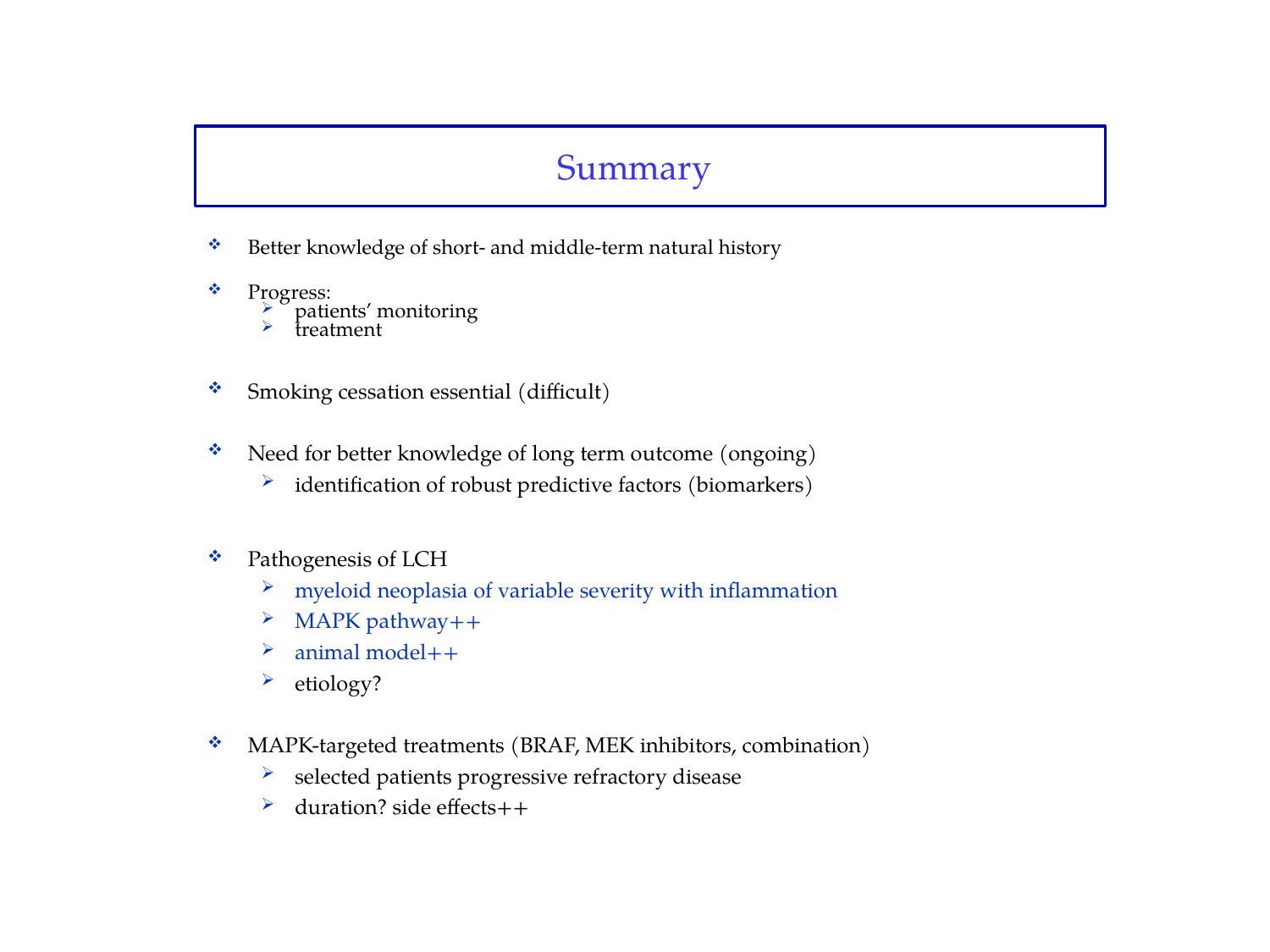

# Summary

Better knowledge of short- and middle-term natural history

Progress:
patients’ monitoring
treatment

Smoking cessation essential (difficult)

Need for better knowledge of long term outcome (ongoing)
identification of robust predictive factors (biomarkers)

Pathogenesis of LCH
myeloid neoplasia of variable severity with inflammation
MAPK pathway++
animal model++
etiology?

MAPK-targeted treatments (BRAF, MEK inhibitors, combination)
selected patients progressive refractory disease
duration? side effects++